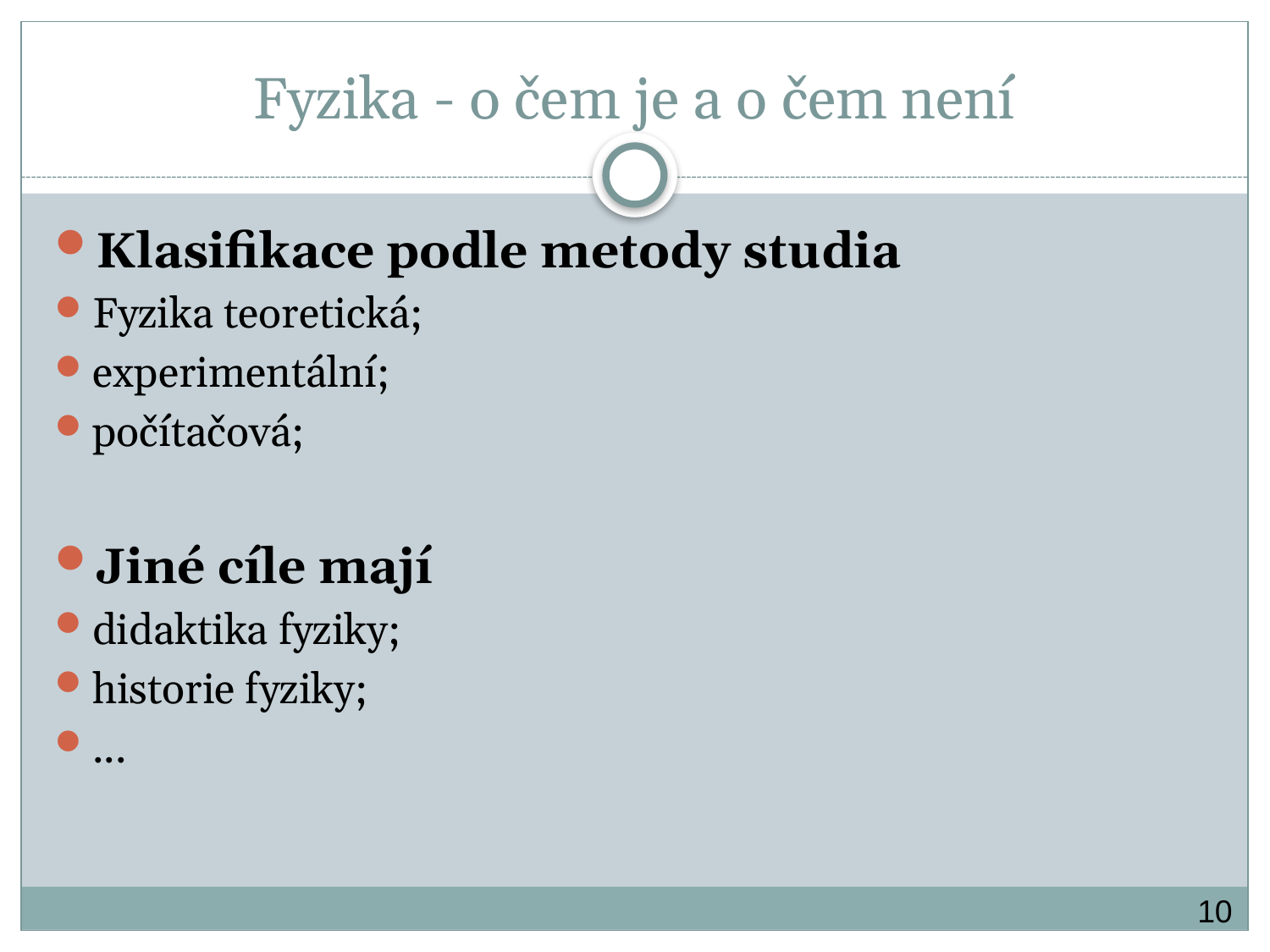

# Fyzika - o čem je a o čem není
Klasifikace podle metody studia
Fyzika teoretická;
experimentální;
počítačová;

Jiné cíle mají
didaktika fyziky;
historie fyziky;
...
10